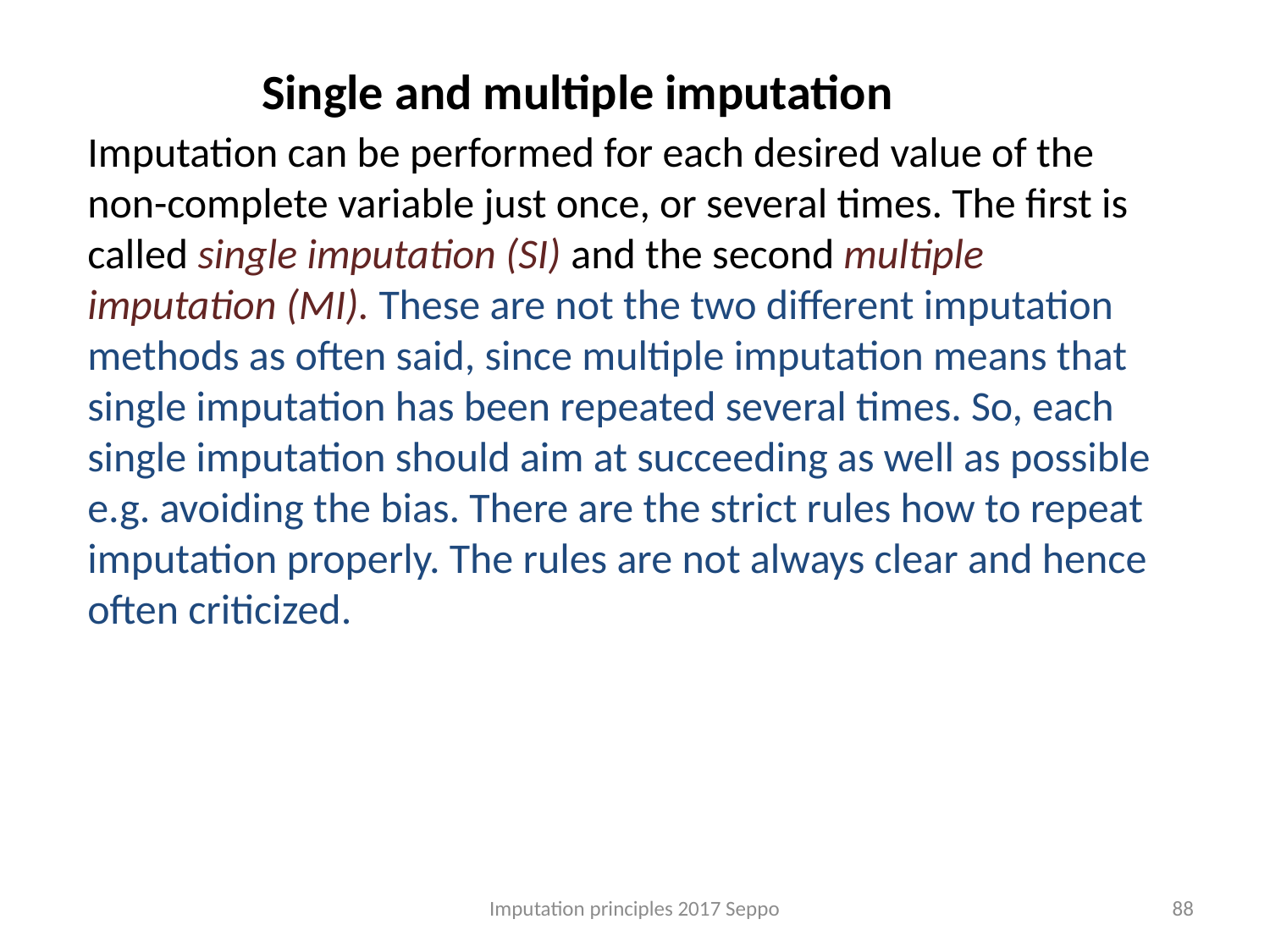

Single and multiple imputation
Imputation can be performed for each desired value of the non-complete variable just once, or several times. The first is called single imputation (SI) and the second multiple imputation (MI). These are not the two different imputation methods as often said, since multiple imputation means that single imputation has been repeated several times. So, each single imputation should aim at succeeding as well as possible e.g. avoiding the bias. There are the strict rules how to repeat imputation properly. The rules are not always clear and hence often criticized.
Imputation principles 2017 Seppo
88